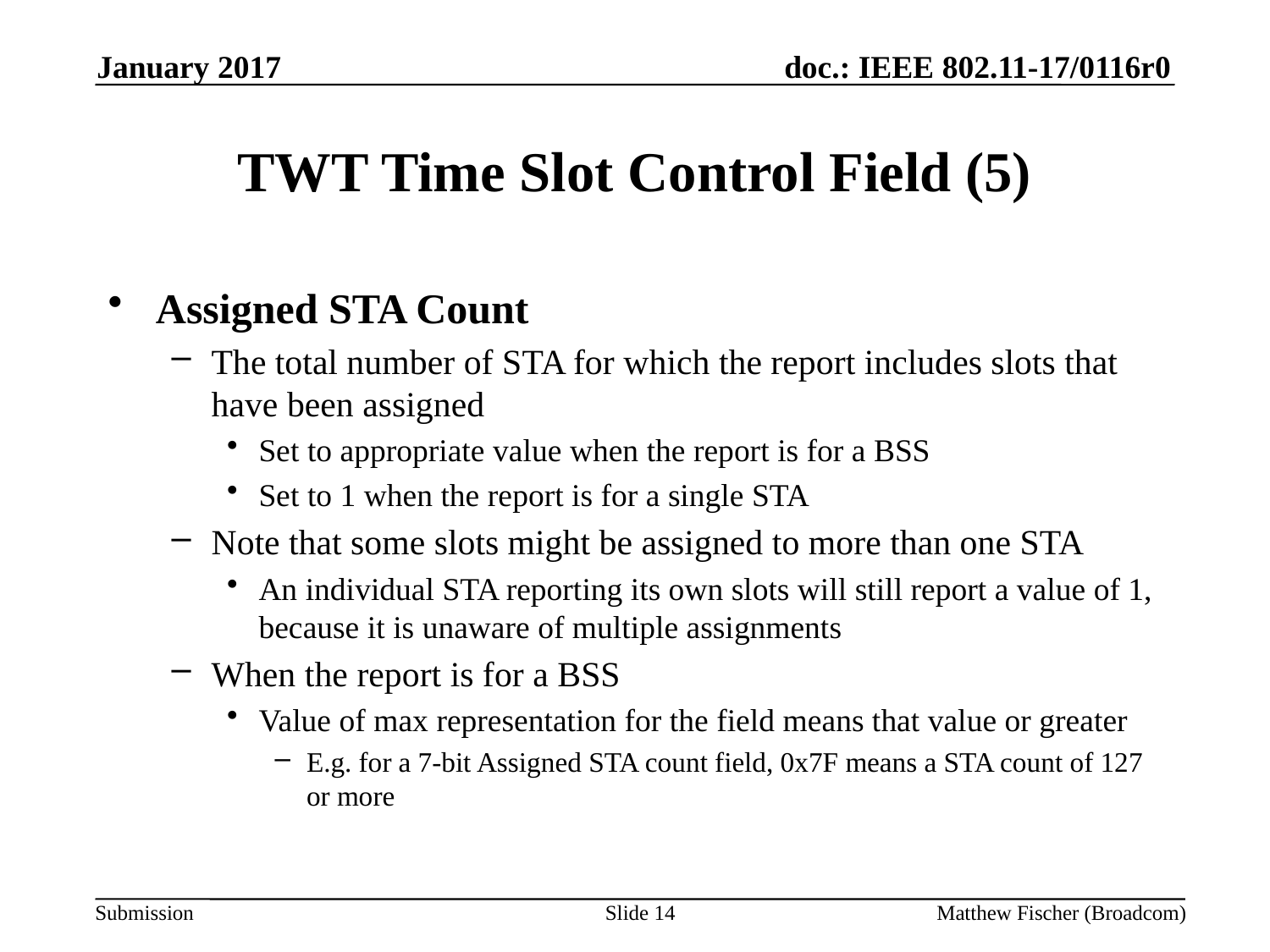

January 2017
# TWT Time Slot Control Field (5)
Assigned STA Count
The total number of STA for which the report includes slots that have been assigned
Set to appropriate value when the report is for a BSS
Set to 1 when the report is for a single STA
Note that some slots might be assigned to more than one STA
An individual STA reporting its own slots will still report a value of 1, because it is unaware of multiple assignments
When the report is for a BSS
Value of max representation for the field means that value or greater
E.g. for a 7-bit Assigned STA count field, 0x7F means a STA count of 127 or more
Slide 14
Matthew Fischer (Broadcom)